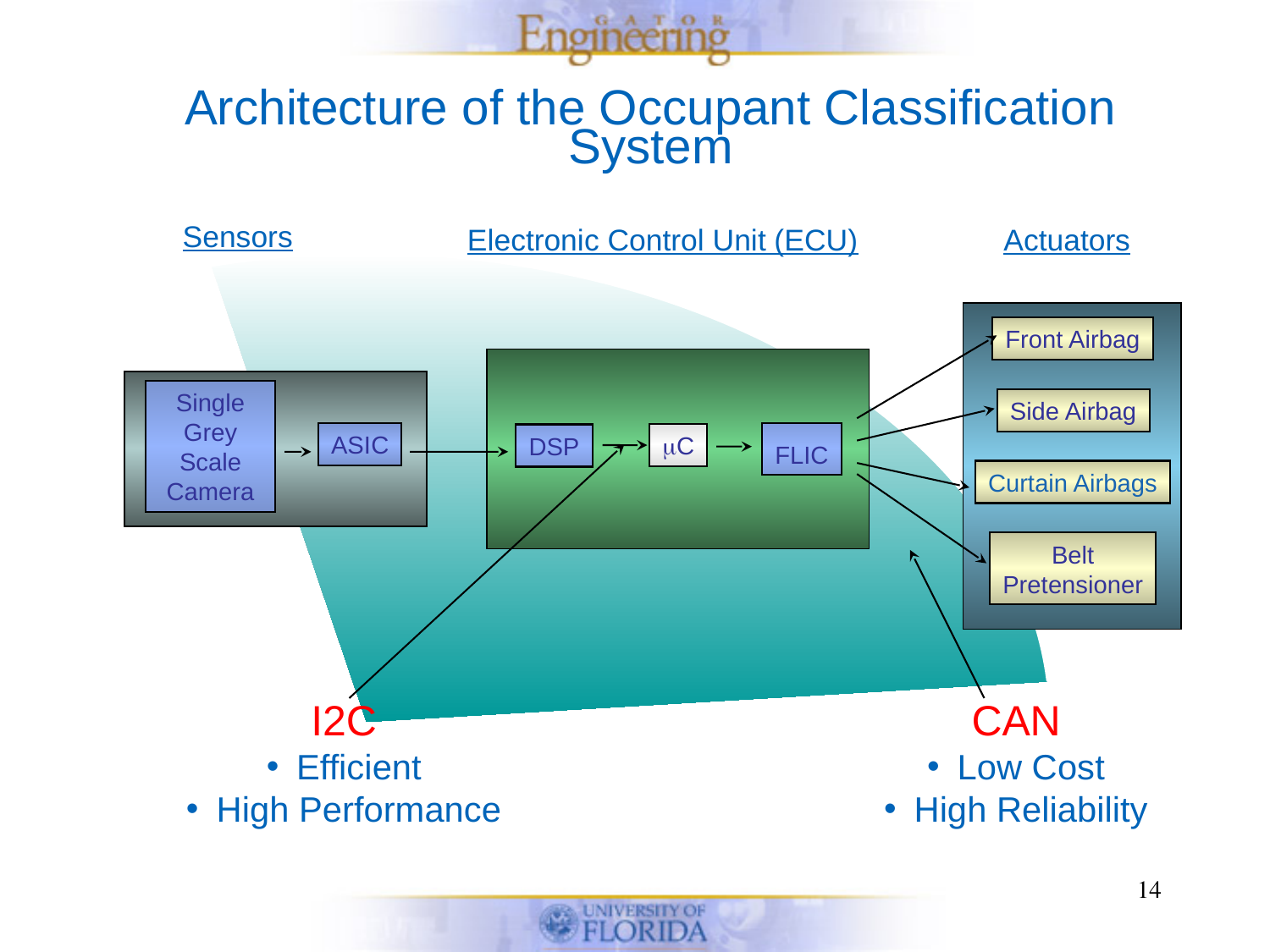

Architecture of the Occupant Classification System
Sensors
Electronic Control Unit (ECU)
Actuators

Front Airbag
Side Airbag
Curtain Airbags
Belt
Pretensioner

FLIC
μC
DSP

Single Grey Scale Camera
ASIC

I2C
Efficient
High Performance

CAN
Low Cost
High Reliability
14